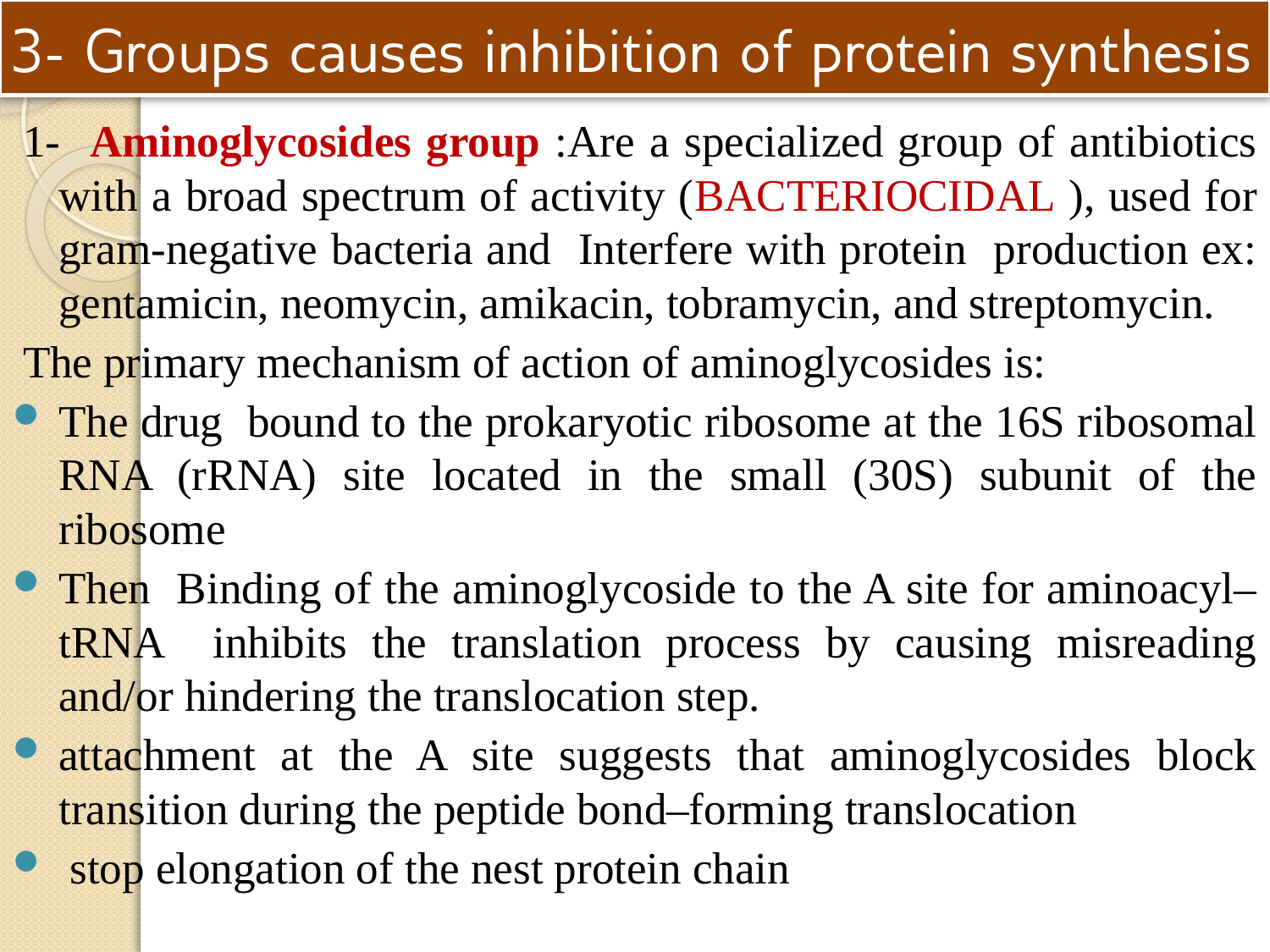

3- Groups causes inhibition of protein synthesis
#
1-  Aminoglycosides group :Are a specialized group of antibiotics with a broad spectrum of activity (BACTERIOCIDAL ), used for gram-negative bacteria and  Interfere with protein  production ex: gentamicin, neomycin, amikacin, tobramycin, and streptomycin.
The primary mechanism of action of aminoglycosides is:
The drug  bound to the prokaryotic ribosome at the 16S ribosomal RNA (rRNA) site located in the small (30S) subunit of the ribosome
Then  Binding of the aminoglycoside to the A site for aminoacyl–tRNA  inhibits the translation process by causing misreading and/or hindering the translocation step.
attachment at the A site suggests that aminoglycosides block transition during the peptide bond–forming translocation
 stop elongation of the nest protein chain